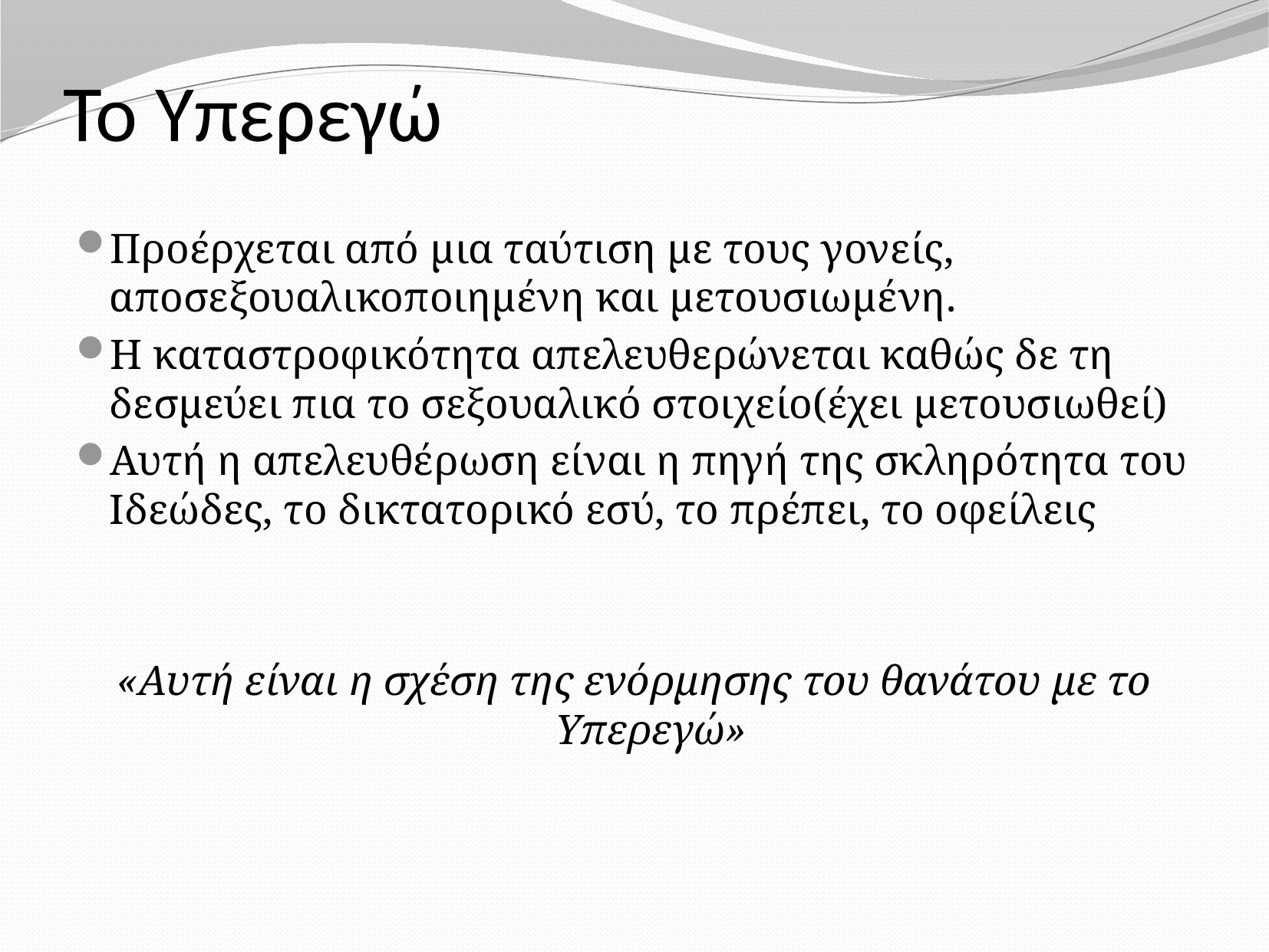

# Το Υπερεγώ
Προέρχεται από μια ταύτιση με τους γονείς, αποσεξουαλικοποιημένη και μετουσιωμένη.
Η καταστροφικότητα απελευθερώνεται καθώς δε τη δεσμεύει πια το σεξουαλικό στοιχείο(έχει μετουσιωθεί)
Αυτή η απελευθέρωση είναι η πηγή της σκληρότητα του Ιδεώδες, το δικτατορικό εσύ, το πρέπει, το οφείλεις

«Αυτή είναι η σχέση της ενόρμησης του θανάτου με το Υπερεγώ»